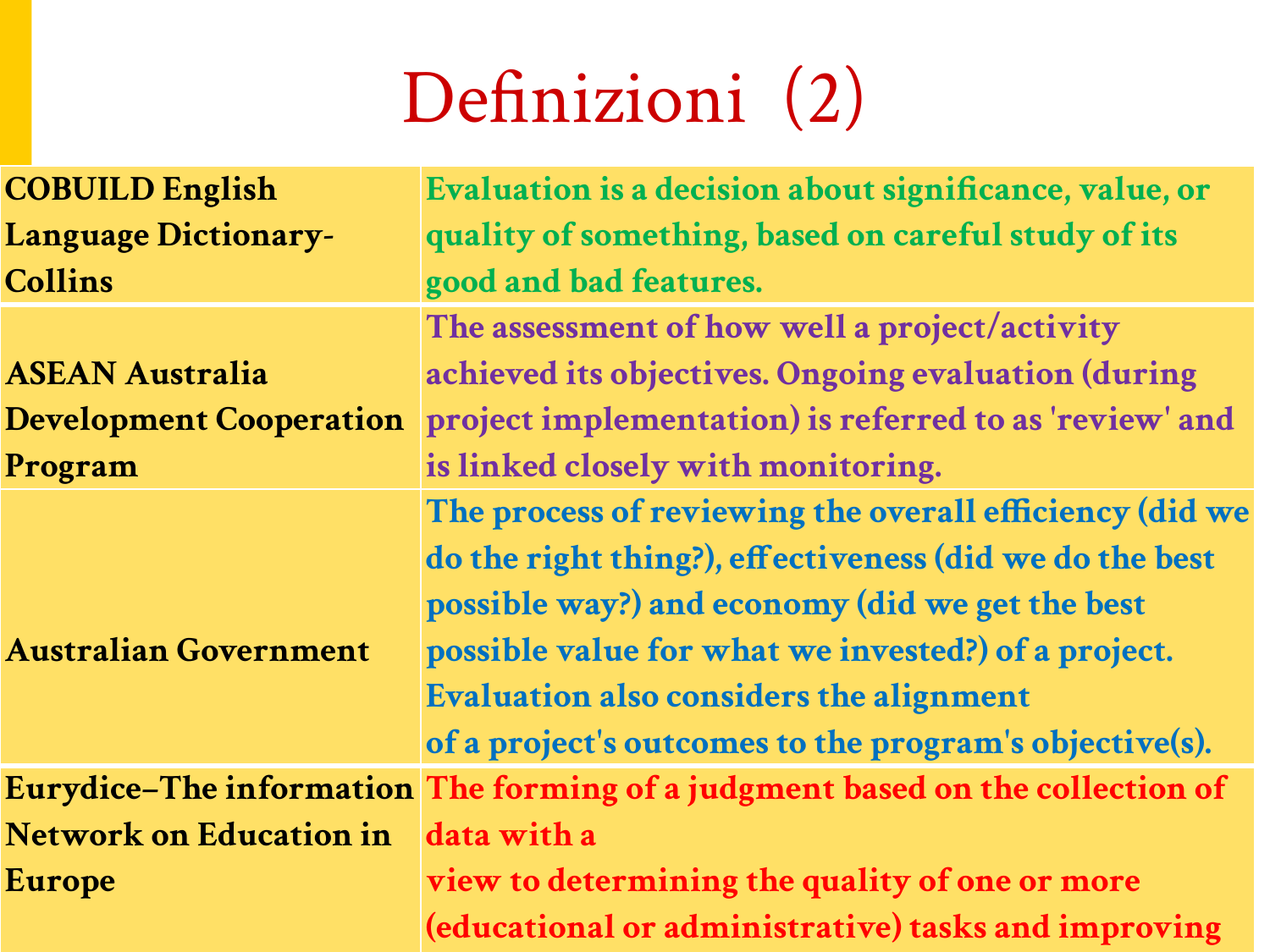

# Definizioni  (2)
| COBUILD English Language Dictionary-Collins | Evaluation is a decision about significance, value, or quality of something, based on careful study of its good and bad features. |
| --- | --- |
| ASEAN Australia Development Cooperation Program | The assessment of how well a project/activity achieved its objectives. Ongoing evaluation (during project implementation) is referred to as 'review' and is linked closely with monitoring. |
| Australian Government | The process of reviewing the overall efficiency (did we do the right thing?), effectiveness (did we do the best possible way?) and economy (did we get the best possible value for what we invested?) of a project. Evaluation also considers the alignment of a project's outcomes to the program's objective(s). |
| Eurydice–The information Network on Education in Europe | The forming of a judgment based on the collection of data with a view to determining the quality of one or more (educational or administrative) tasks and improving the way they are performed. |